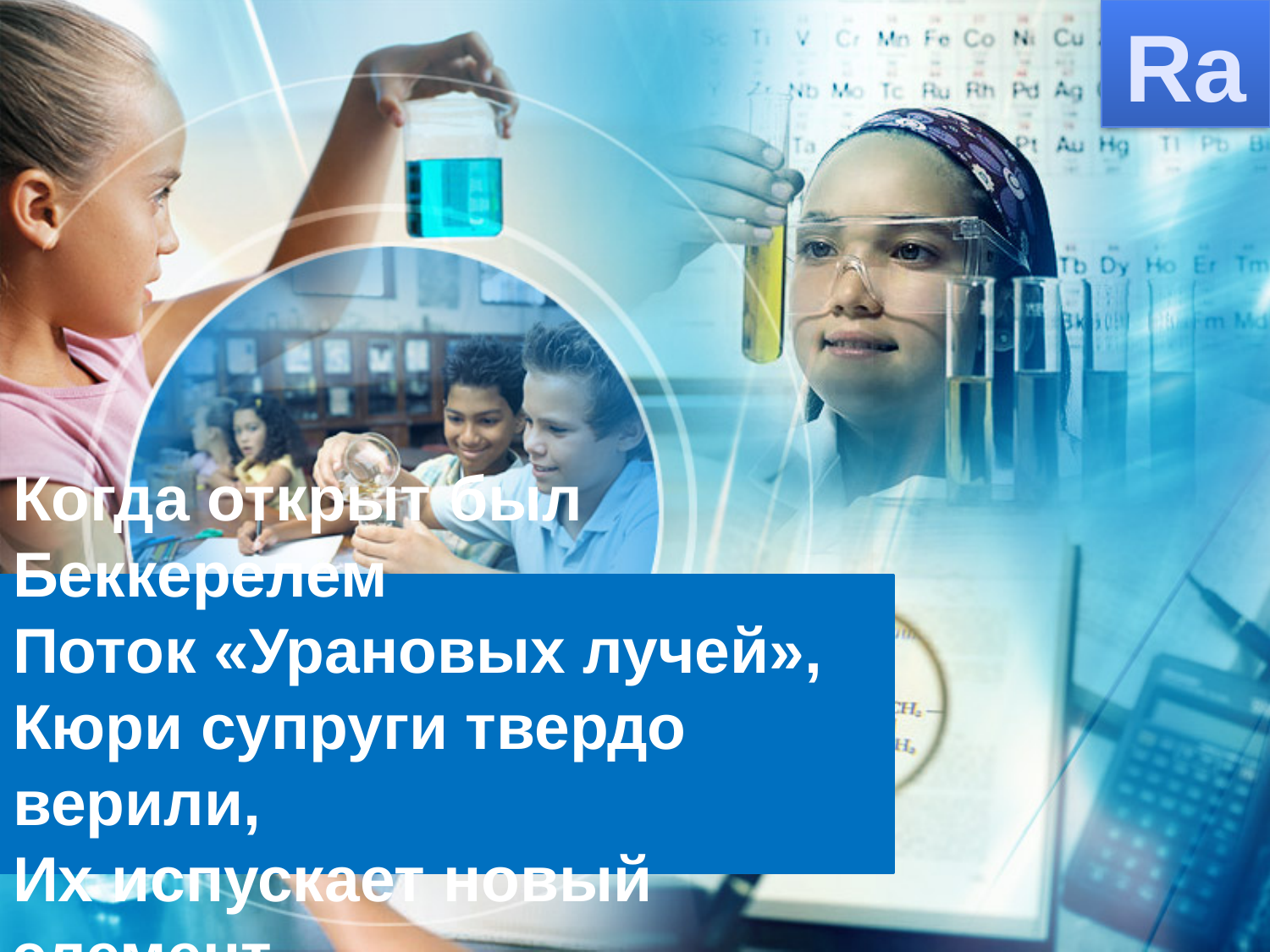

Ra

# Когда открыт был Беккерелем Поток «Урановых лучей», Кюри супруги твердо верили, Их испускает новый элемент.